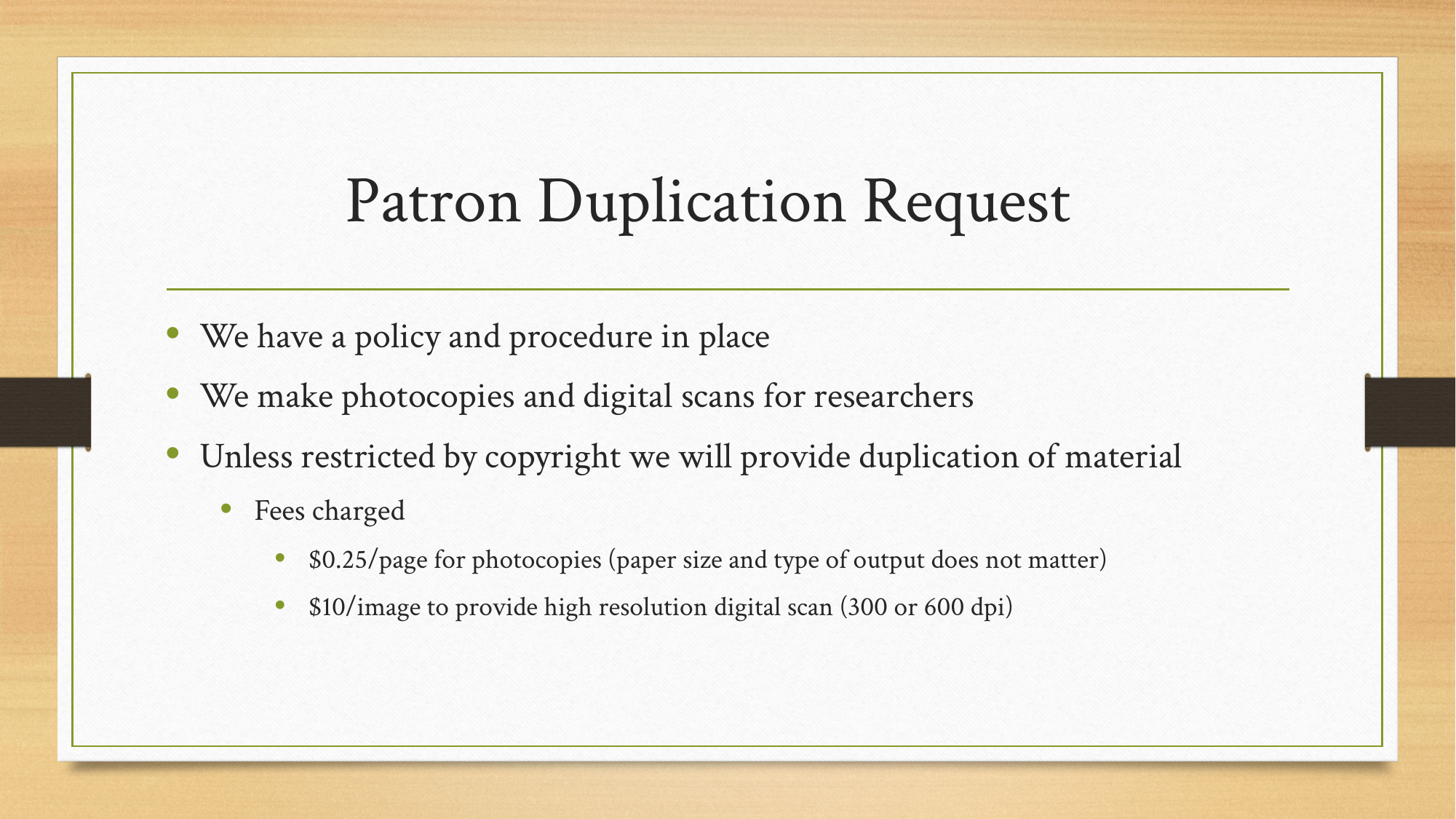

# Patron Duplication Request
We have a policy and procedure in place
We make photocopies and digital scans for researchers
Unless restricted by copyright we will provide duplication of material
Fees charged
$0.25/page for photocopies (paper size and type of output does not matter)
$10/image to provide high resolution digital scan (300 or 600 dpi)